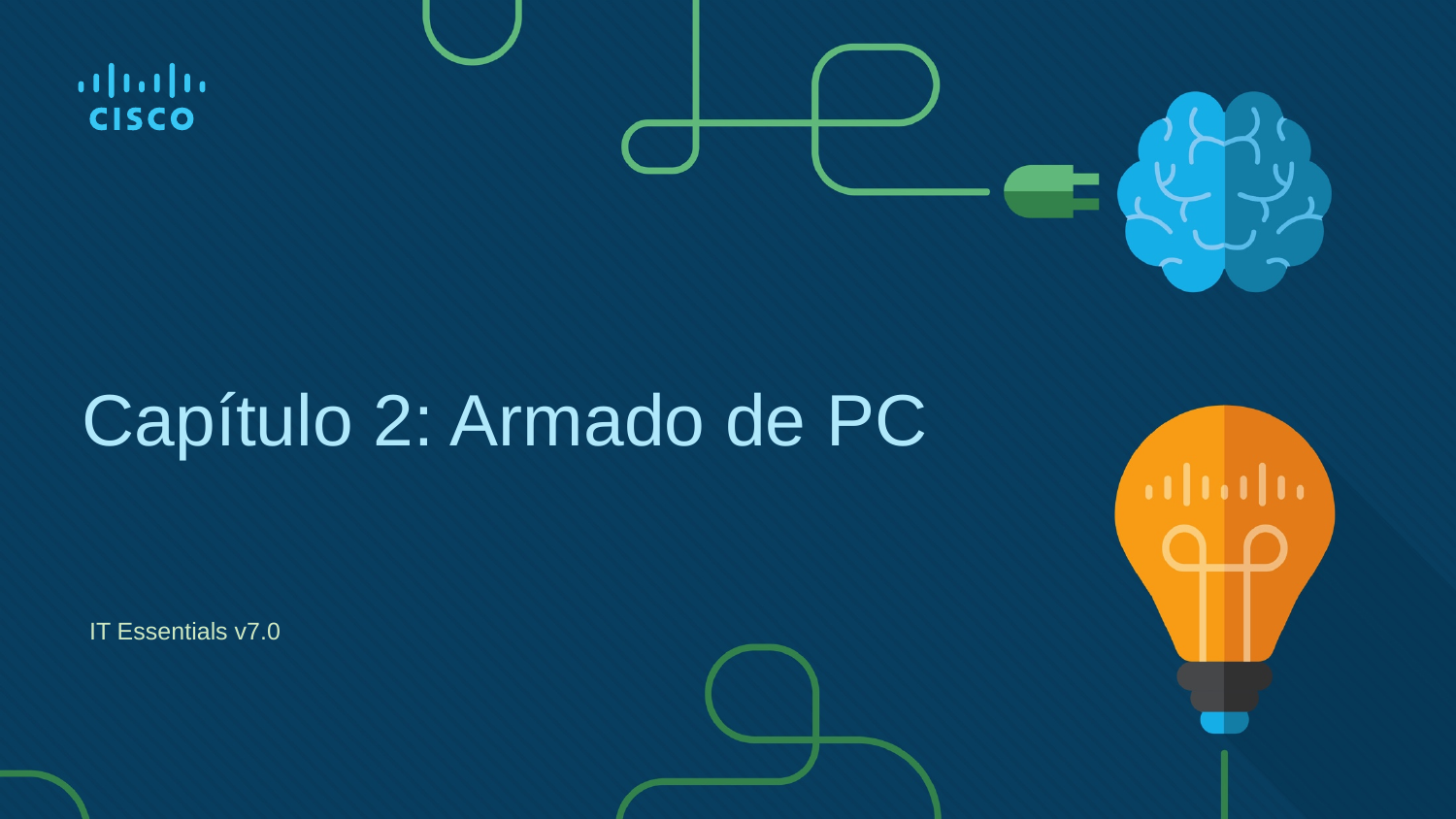

# Capítulo 2: Armado de PC
IT Essentials v7.0